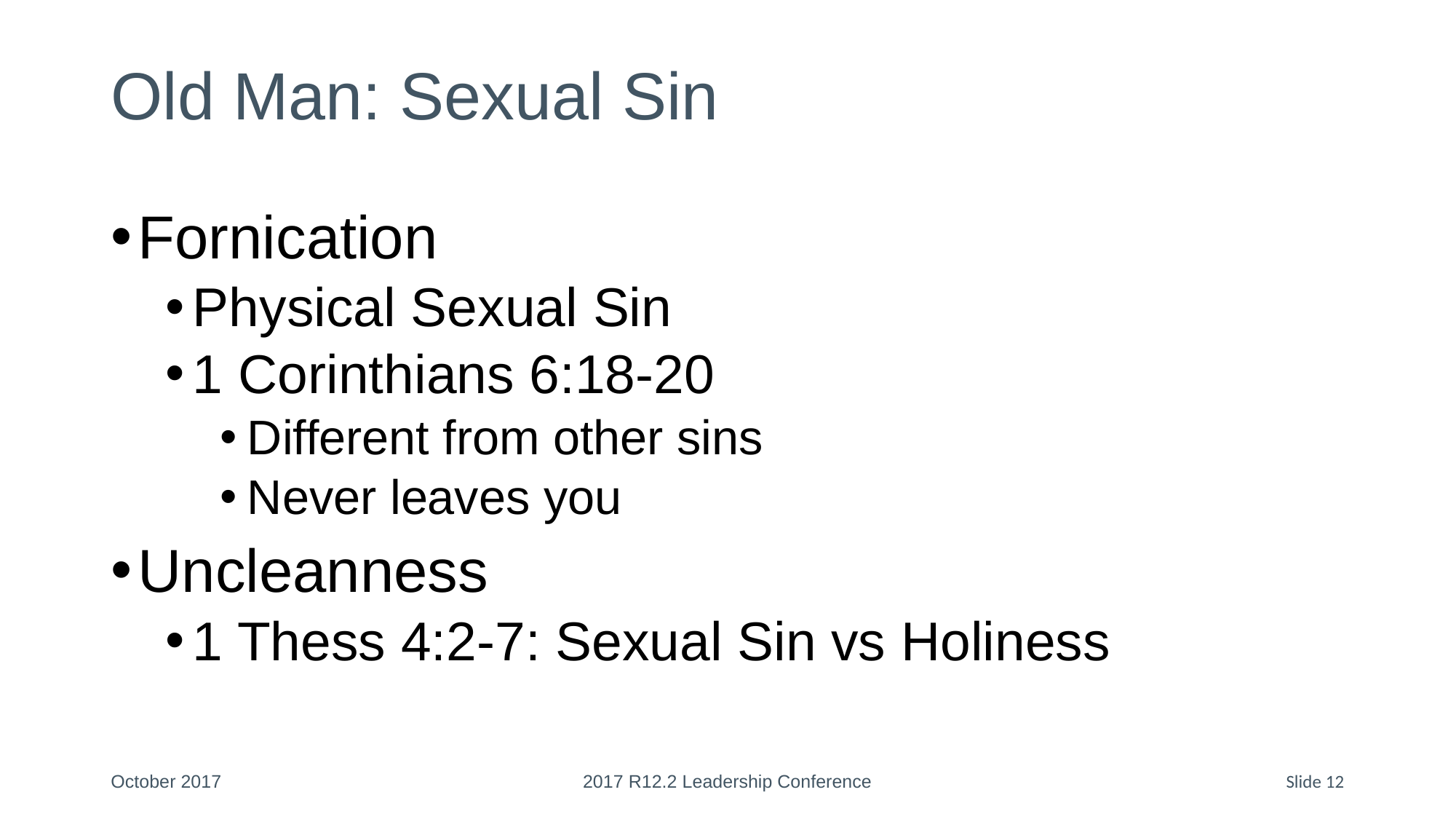

# Old Man: Sexual Sin
Fornication
Physical Sexual Sin
1 Corinthians 6:18-20
Different from other sins
Never leaves you
Uncleanness
1 Thess 4:2-7: Sexual Sin vs Holiness

October 2017
2017 R12.2 Leadership Conference
Slide 12